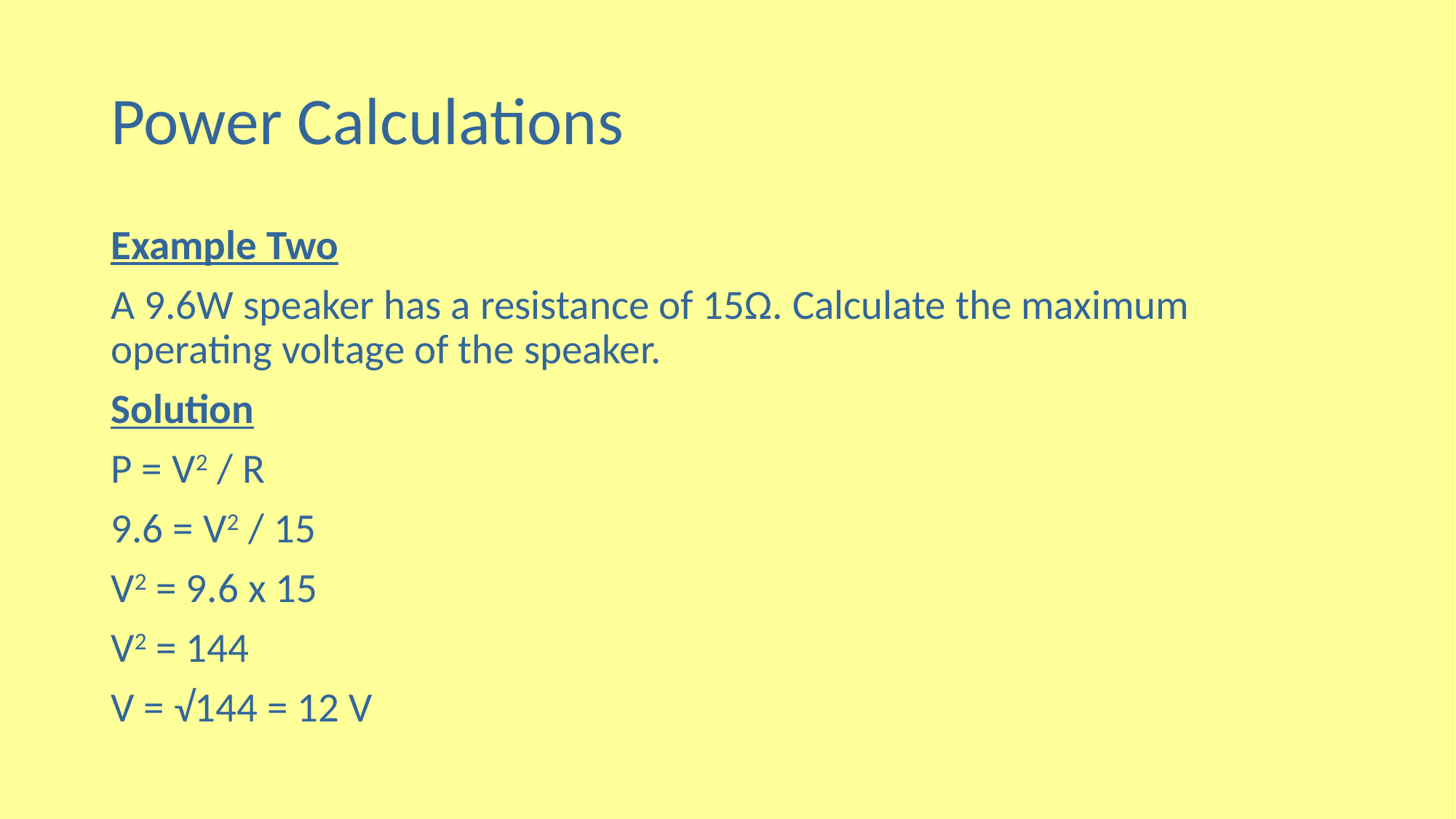

# Power Calculations
Example Two
A 9.6W speaker has a resistance of 15Ω. Calculate the maximum operating voltage of the speaker.
Solution
P = V2 / R
9.6 = V2 / 15
V2 = 9.6 x 15
V2 = 144
V = √144 = 12 V